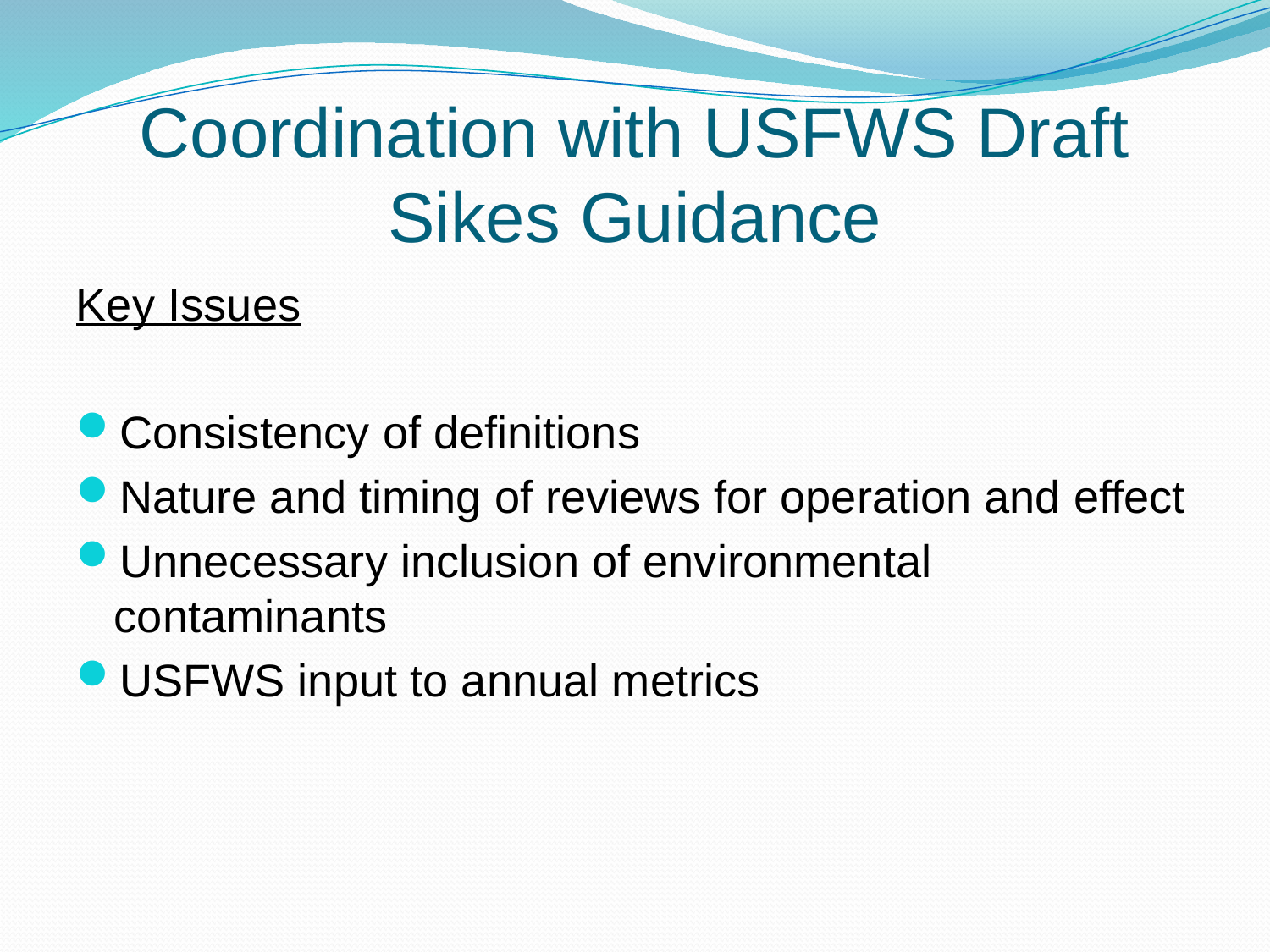

# Coordination with USFWS Draft Sikes Guidance
Key Issues

Consistency of definitions
Nature and timing of reviews for operation and effect
Unnecessary inclusion of environmental contaminants
USFWS input to annual metrics